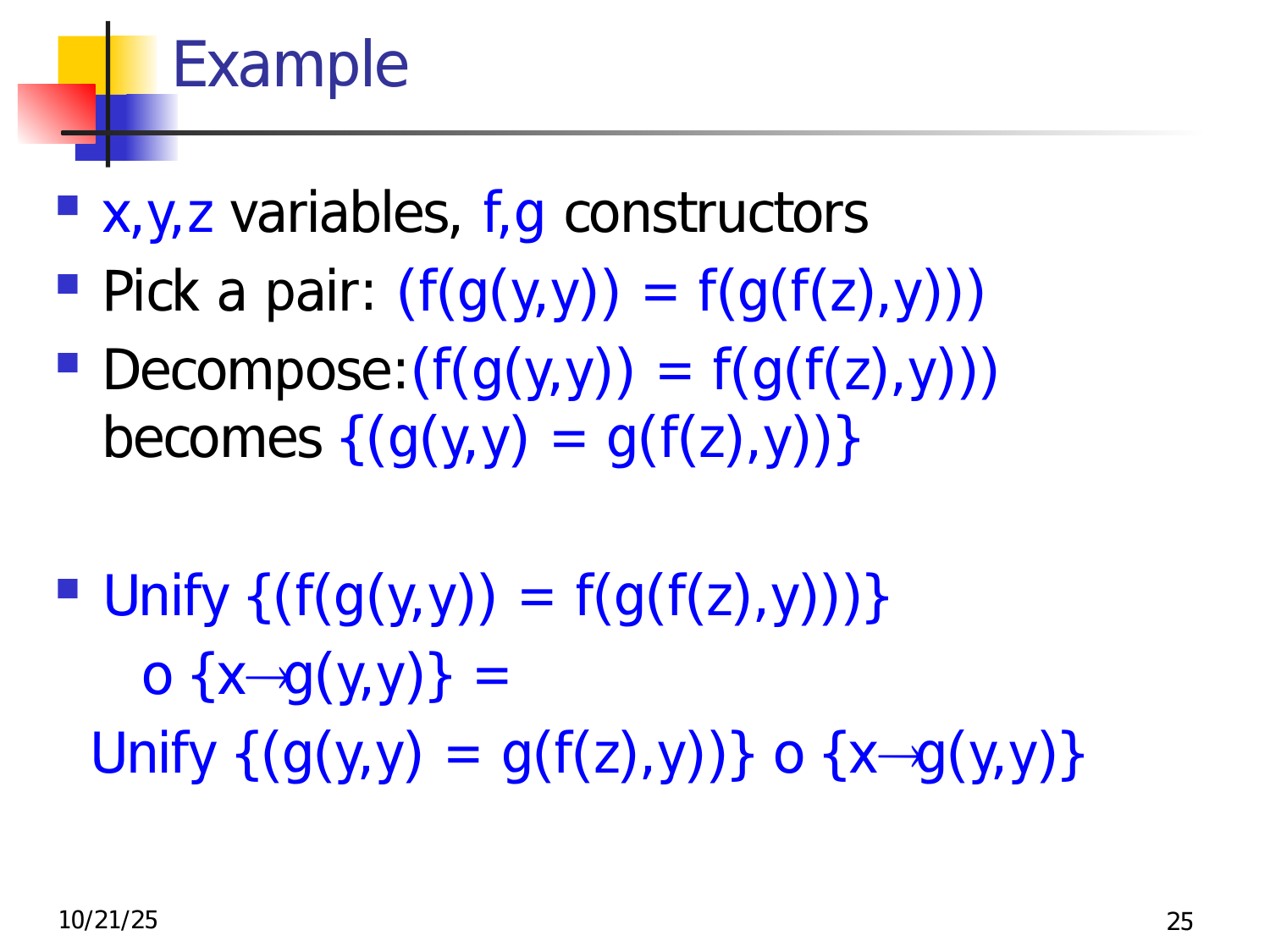

# Example
x,y,z variables, f,g constructors
Pick a pair: (f(g(y,y)) = f(g(f(z),y)))
Decompose:(f(g(y,y)) = f(g(f(z),y))) becomes {(g(y,y) = g(f(z),y))}

Unify {(f(g(y,y)) = f(g(f(z),y)))}
     o {x→ g(y,y)} =
  Unify {(g(y,y) = g(f(z),y))} o {x→ g(y,y)}

10/21/25
25